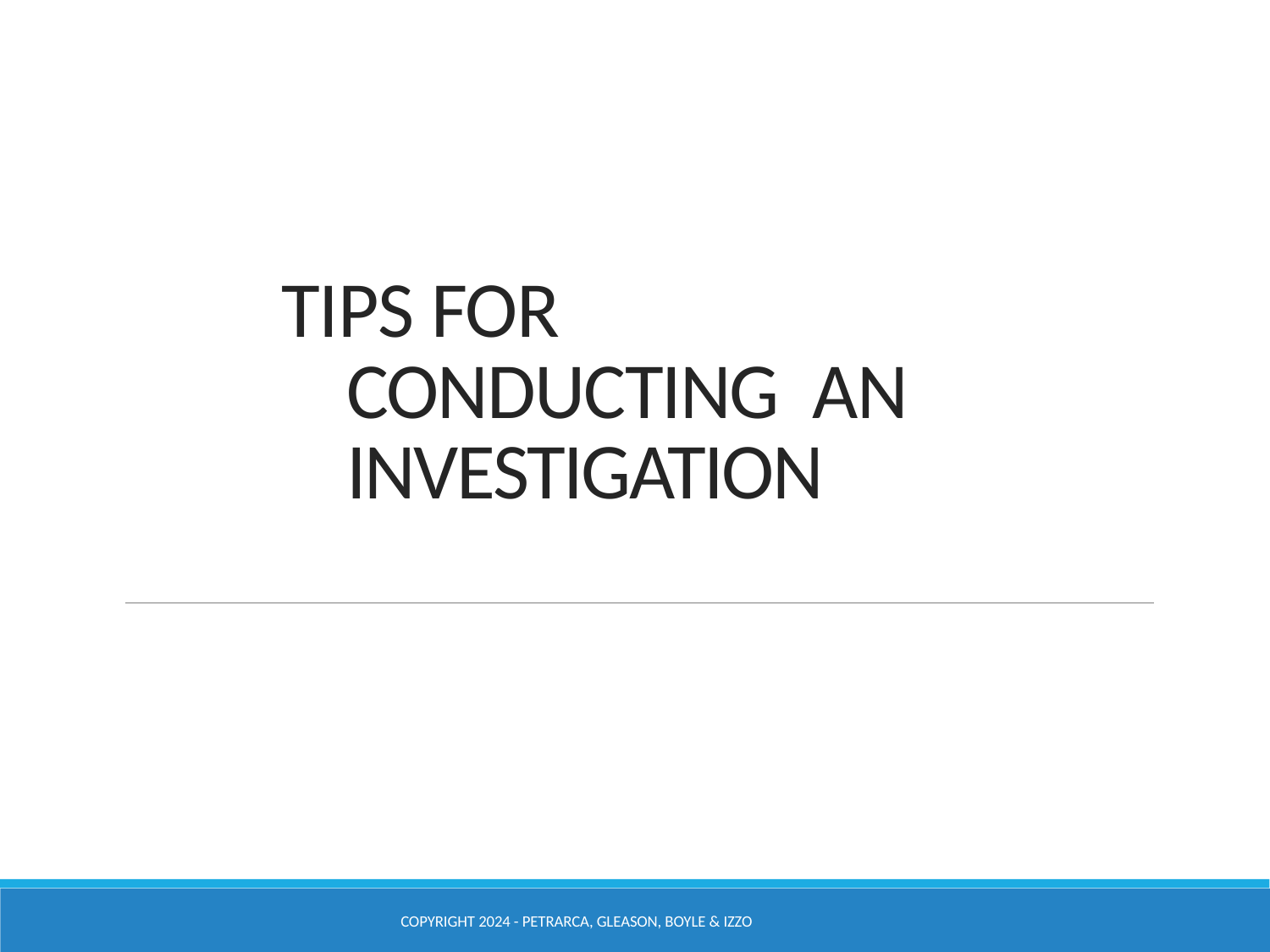

# TIPS FOR CONDUCTING  AN INVESTIGATION

COPYRIGHT 2024 - PETRARCA, GLEASON, BOYLE & IZZO